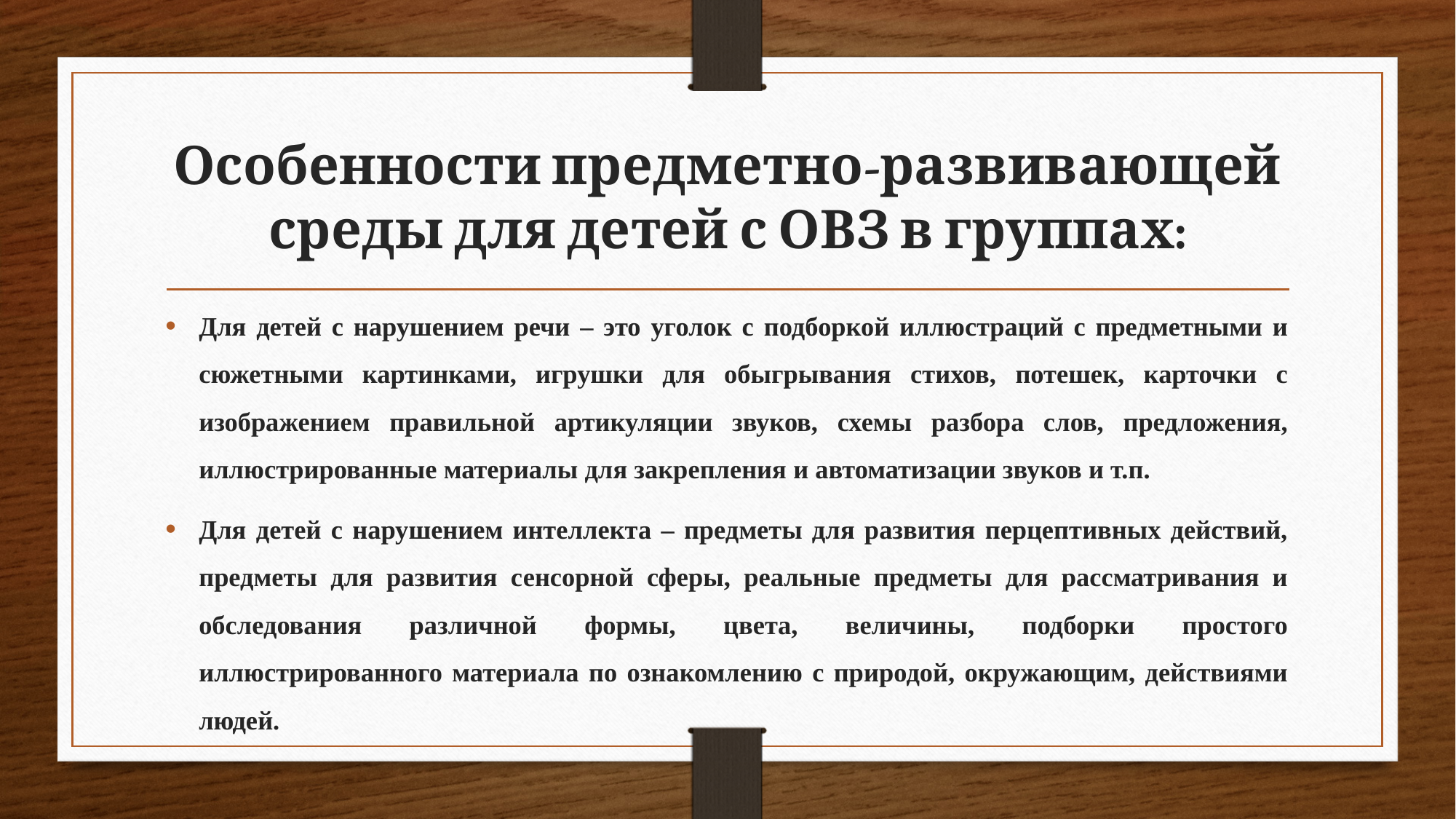

# Особенности предметно-развивающей среды для детей с ОВЗ в группах:
Для детей с нарушением речи – это уголок с подборкой иллюстраций с предметными и сюжетными картинками, игрушки для обыгрывания стихов, потешек, карточки с изображением правильной артикуляции звуков, схемы разбора слов, предложения, иллюстрированные материалы для закрепления и автоматизации звуков и т.п.
Для детей с нарушением интеллекта – предметы для развития перцептивных действий, предметы для развития сенсорной сферы, реальные предметы для рассматривания и обследования различной формы, цвета, величины, подборки простого иллюстрированного материала по ознакомлению с природой, окружающим, действиями людей.